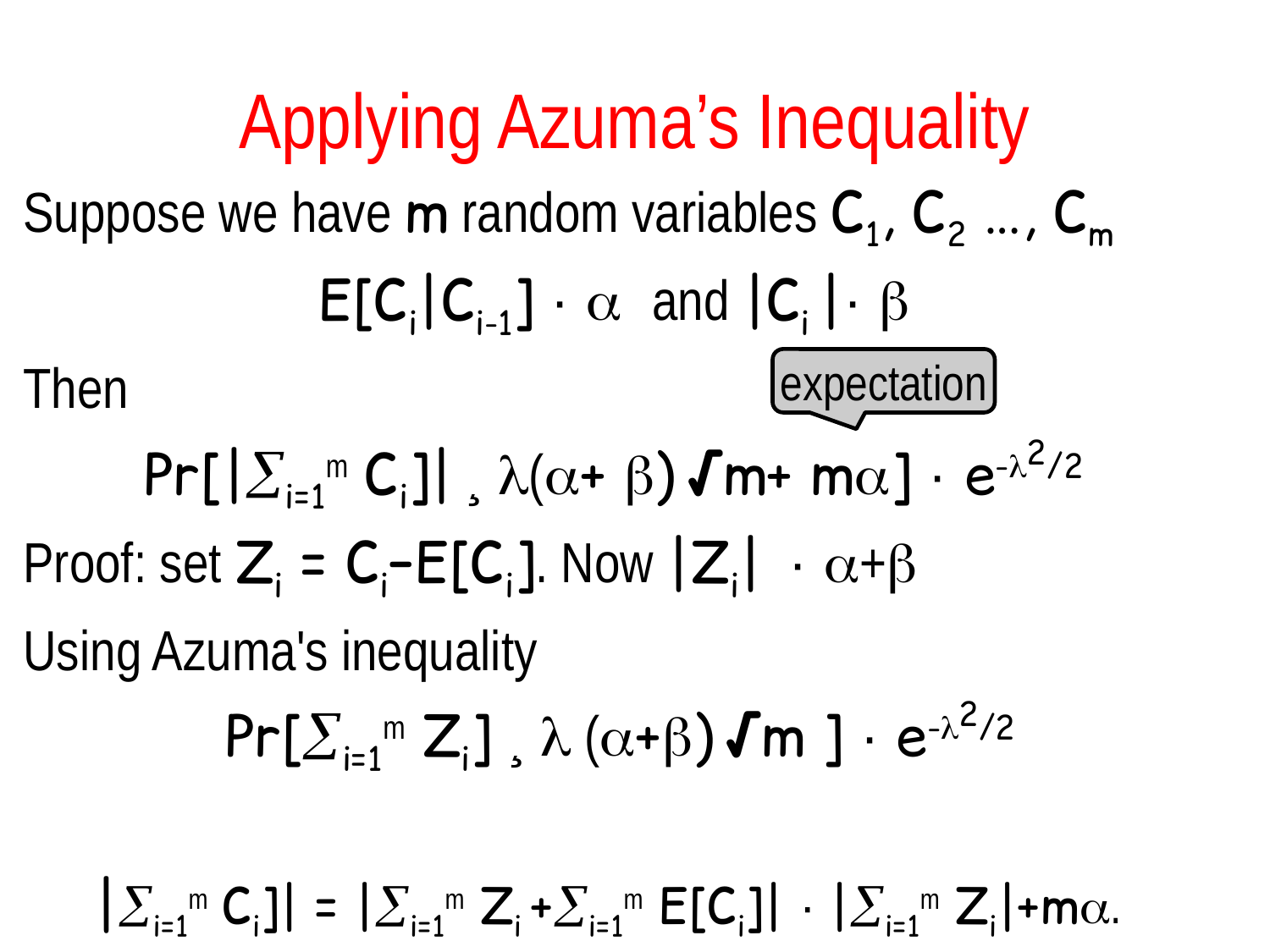

# Applying Azuma’s Inequality
Suppose we have m random variables C1, C2 …, Cm
E[Ci|Ci-1] · α  and |Ci |· β
Then
Pr[|∑i=1m Ci]| ¸ λ(α+ β) √m+ mα] · e-λ2/2
Proof: set Zi = Ci–E[Ci]. Now |Zi|  · α+β
Using Azuma's inequality
 Pr[∑i=1m Zi] ¸ λ (α+β) √m ] · e-λ2/2

|∑i=1m Ci]| = |∑i=1m Zi +∑i=1m E[Ci]| · |∑i=1m Zi|+mα.

expectation